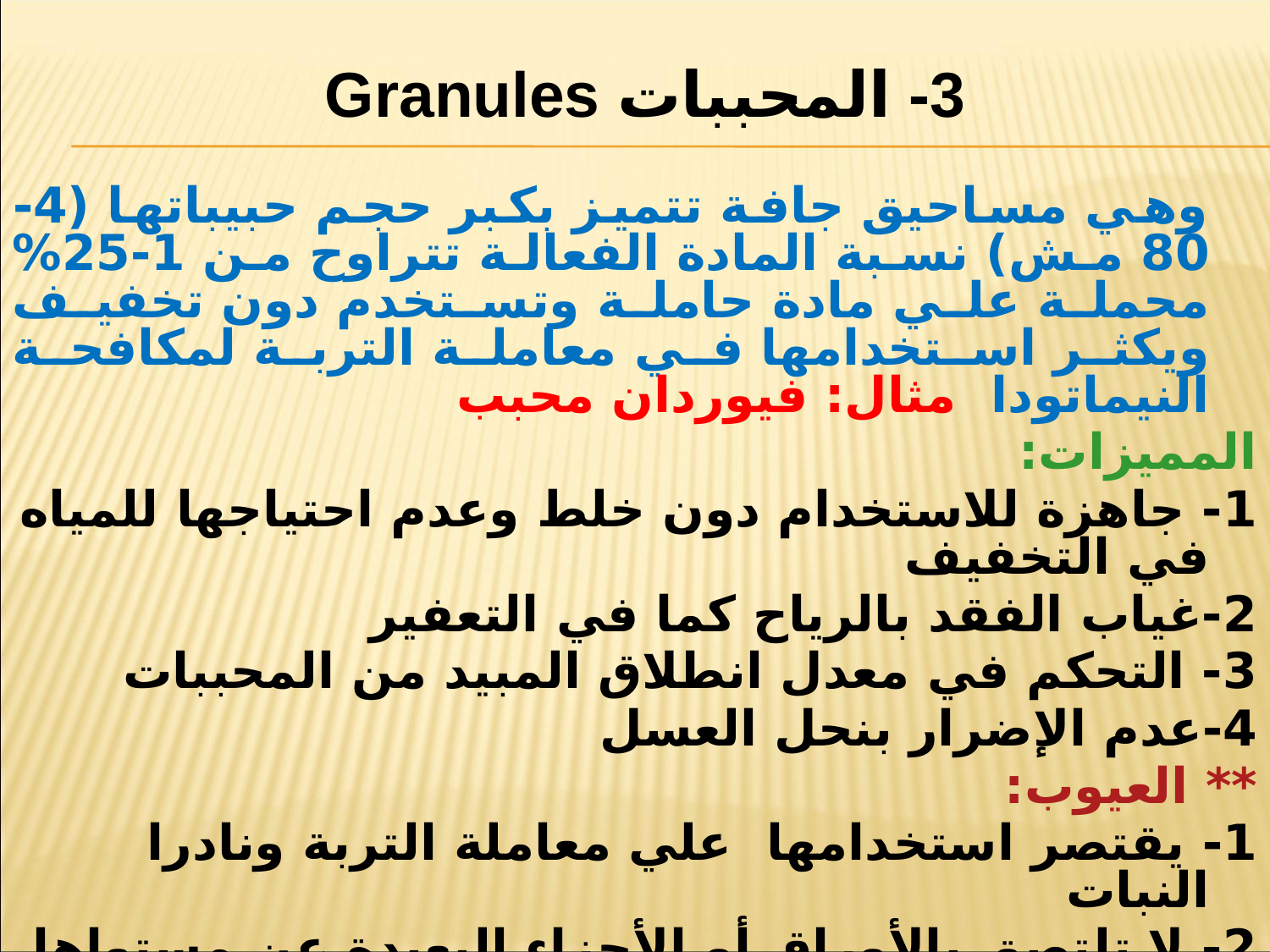

3- المحببات Granules
    وهي مساحيق جافة تتميز بكبر حجم حبيباتها (4-80 مش) نسبة المادة الفعالة تتراوح من 1-25% محملة علي مادة حاملة وتستخدم دون تخفيف ويكثر استخدامها في معاملة التربة لمكافحة النيماتودا  مثال: فيوردان محبب
المميزات:
1- جاهزة للاستخدام دون خلط وعدم احتياجها للمياه في التخفيف
2-غياب الفقد بالرياح كما في التعفير
3- التحكم في معدل انطلاق المبيد من المحببات
4-عدم الإضرار بنحل العسل
** العيوب:
1- يقتصر استخدامها  علي معاملة التربة ونادرا النبات
2- لا تلتصق بالأوراق أو الأجزاء البعيدة عن مستواها
3- يصعب توزيعها بانتظام
4- خطر علي الإنسان من محاليل الرش ومساحيق التعفير